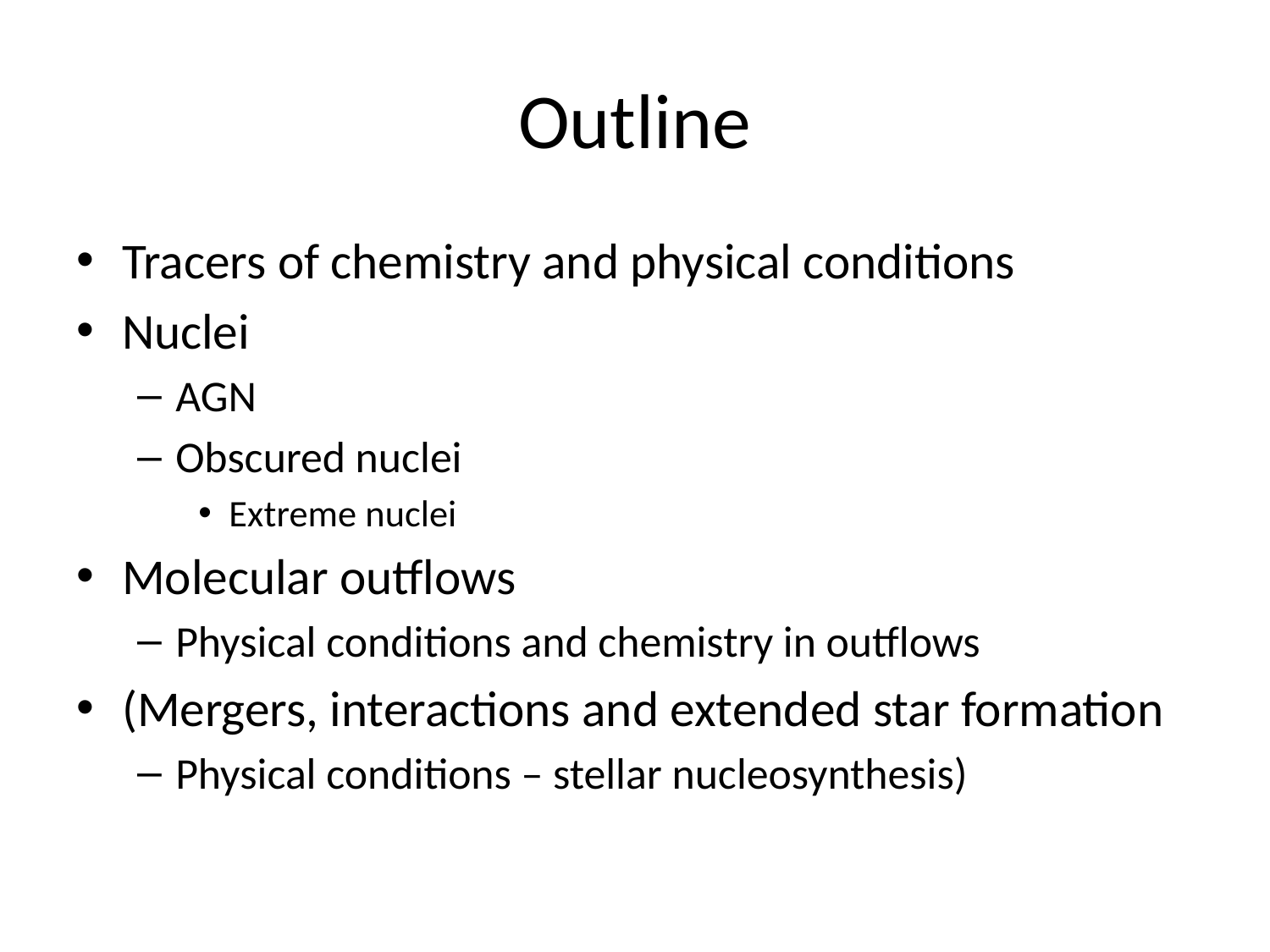

# Outline
Tracers of chemistry and physical conditions
Nuclei
AGN
Obscured nuclei
Extreme nuclei
Molecular outflows
Physical conditions and chemistry in outflows
(Mergers, interactions and extended star formation
Physical conditions – stellar nucleosynthesis)